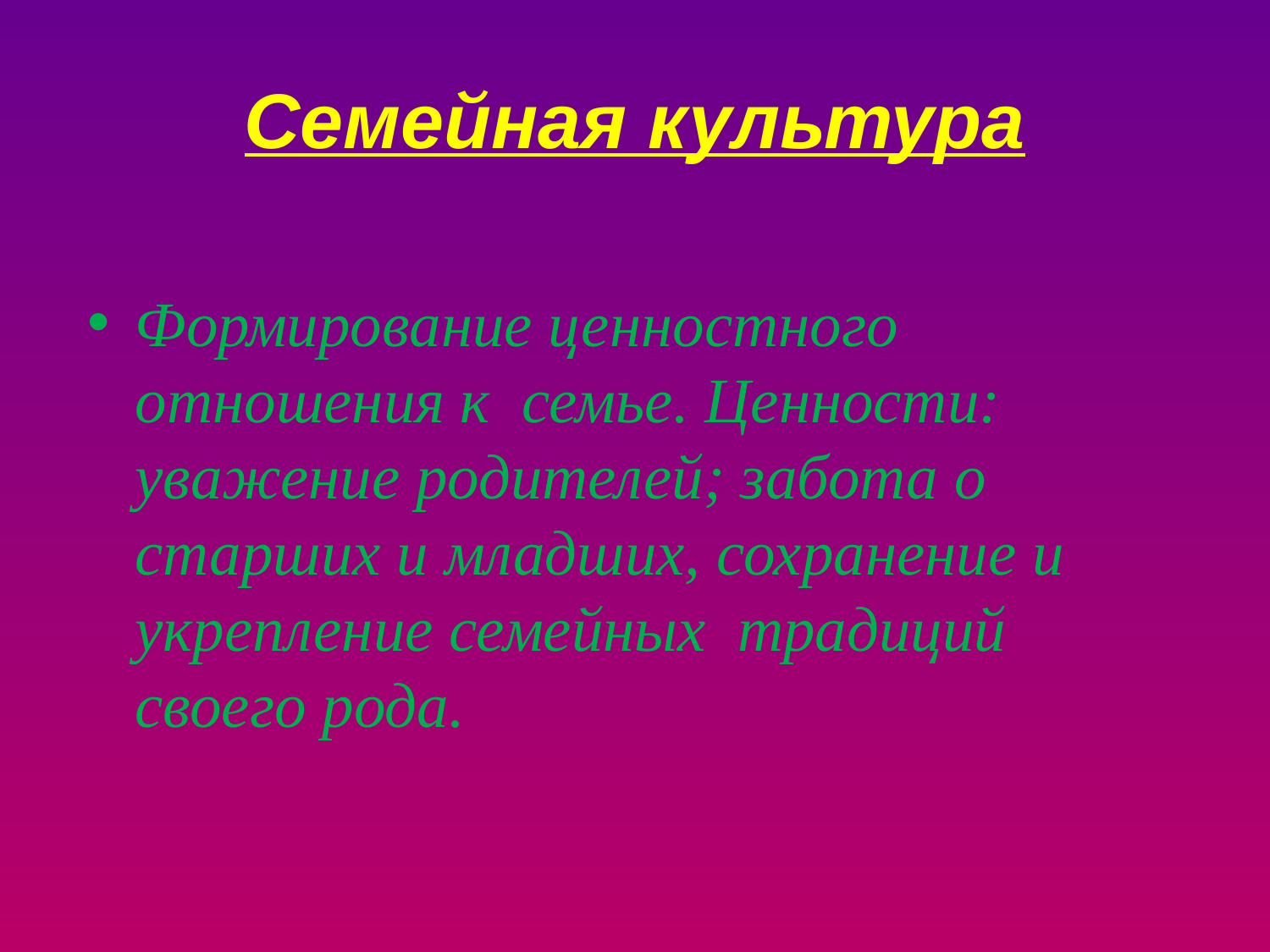

# Семейная культура

Формирование ценностного отношения к  семье. Ценности: уважение родителей; забота о старших и младших, сохранение и укрепление семейных  традиций своего рода.